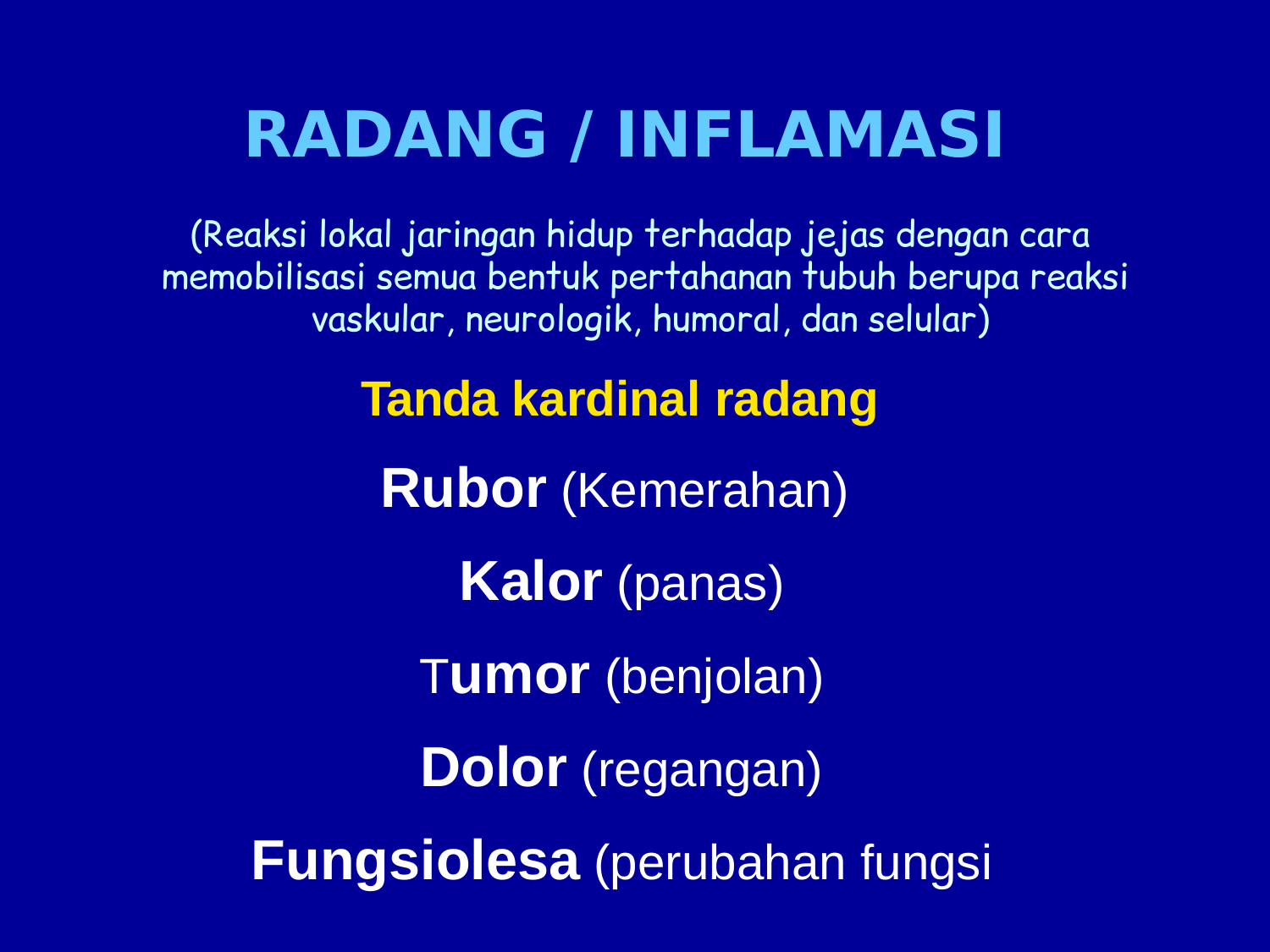

# RADANG / INFLAMASI
(Reaksi lokal jaringan hidup terhadap jejas dengan cara  memobilisasi semua bentuk pertahanan tubuh berupa reaksi  vaskular, neurologik, humoral, dan selular)
Tanda kardinal radang
Rubor (Kemerahan)
Kalor (panas)
  Tumor (benjolan)
Dolor (regangan)
Fungsiolesa (perubahan fungsi